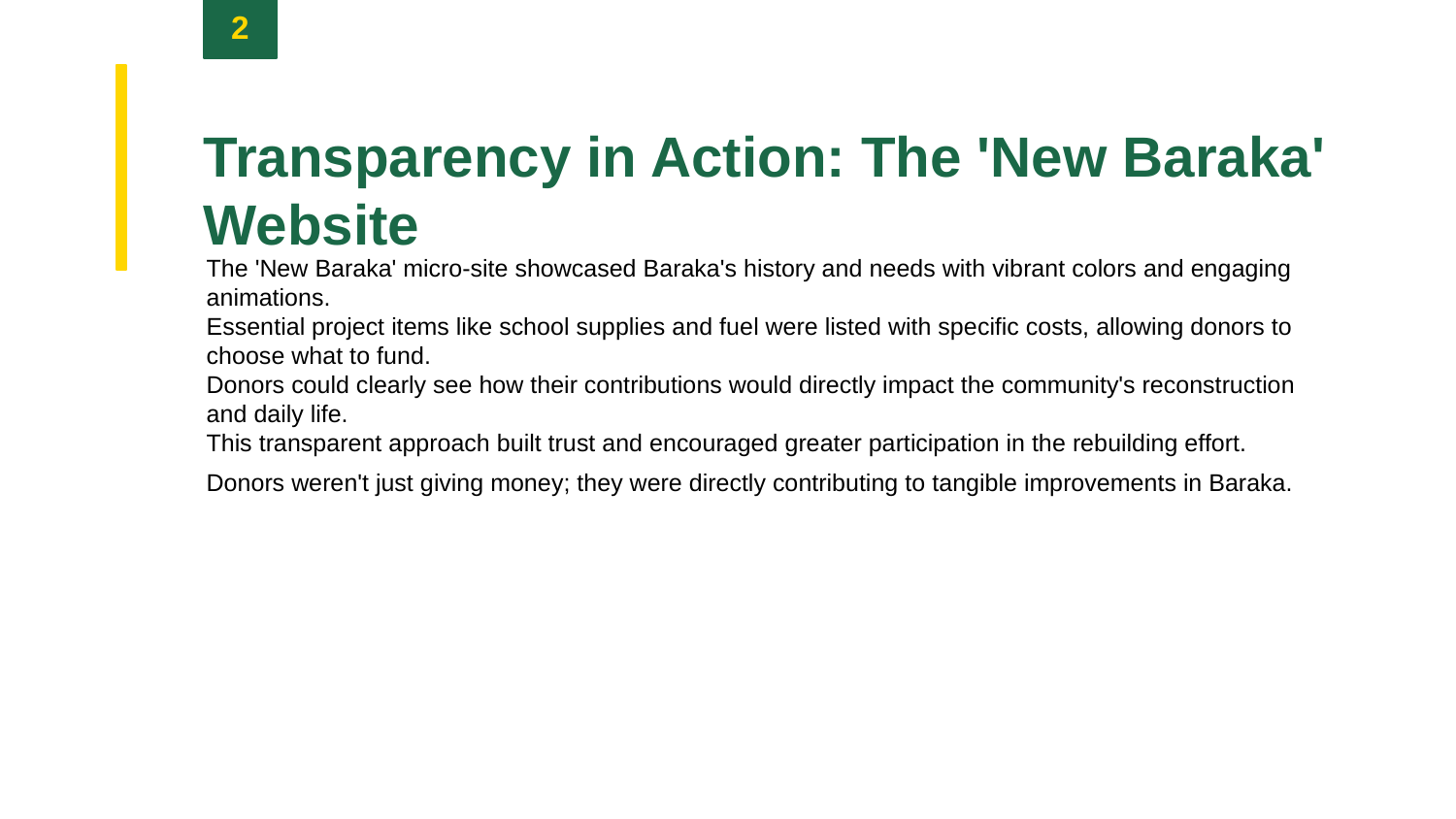

2

Transparency in Action: The 'New Baraka' Website
The 'New Baraka' micro-site showcased Baraka's history and needs with vibrant colors and engaging animations.
Essential project items like school supplies and fuel were listed with specific costs, allowing donors to choose what to fund.
Donors could clearly see how their contributions would directly impact the community's reconstruction and daily life.
This transparent approach built trust and encouraged greater participation in the rebuilding effort.
Donors weren't just giving money; they were directly contributing to tangible improvements in Baraka.